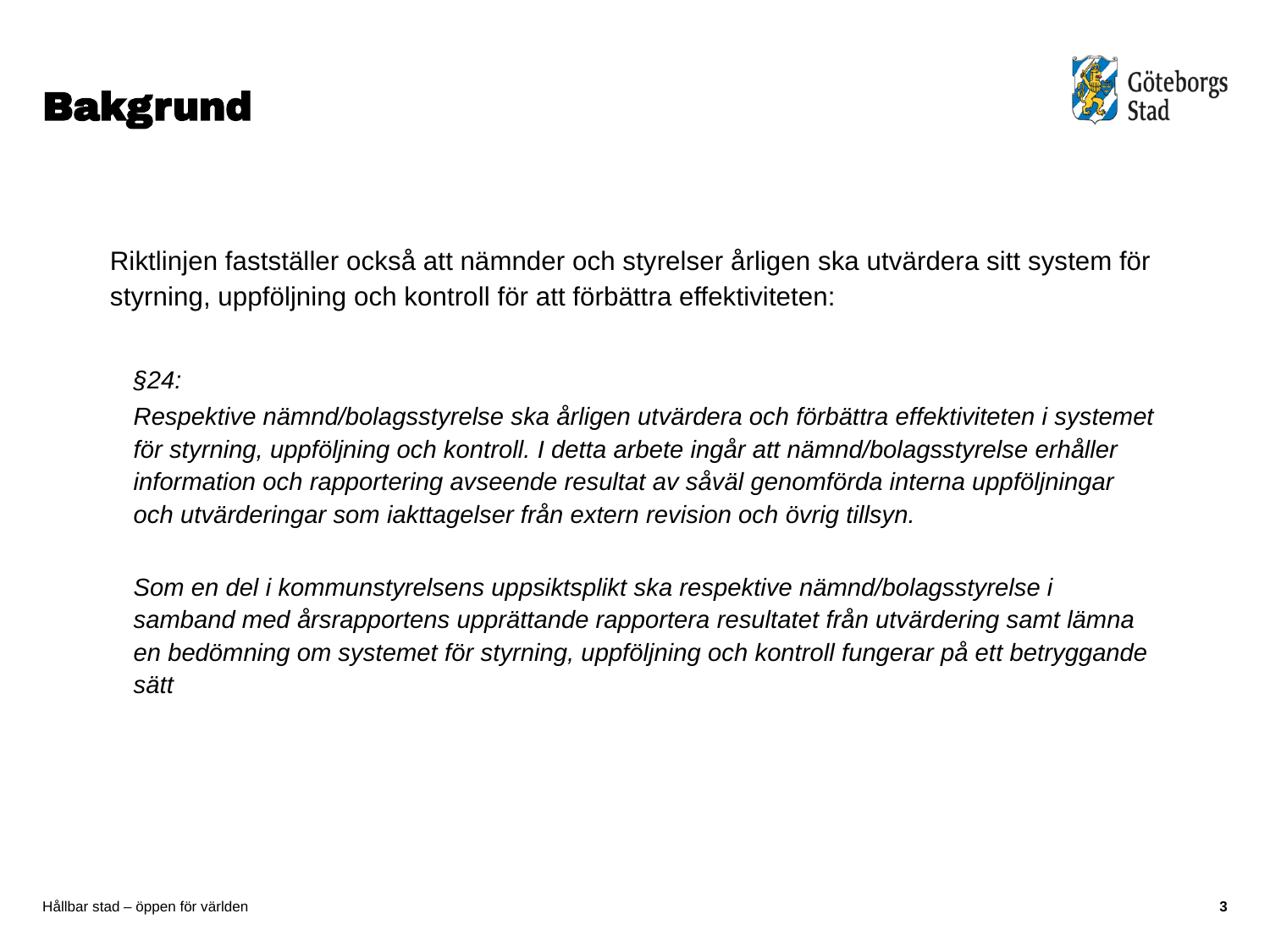

# Bakgrund
Riktlinjen fastställer också att nämnder och styrelser årligen ska utvärdera sitt system för styrning, uppföljning och kontroll för att förbättra effektiviteten:

§24:
Respektive nämnd/bolagsstyrelse ska årligen utvärdera och förbättra effektiviteten i systemet för styrning, uppföljning och kontroll. I detta arbete ingår att nämnd/bolagsstyrelse erhåller information och rapportering avseende resultat av såväl genomförda interna uppföljningar och utvärderingar som iakttagelser från extern revision och övrig tillsyn.

Som en del i kommunstyrelsens uppsiktsplikt ska respektive nämnd/bolagsstyrelse i samband med årsrapportens upprättande rapportera resultatet från utvärdering samt lämna en bedömning om systemet för styrning, uppföljning och kontroll fungerar på ett betryggande sätt